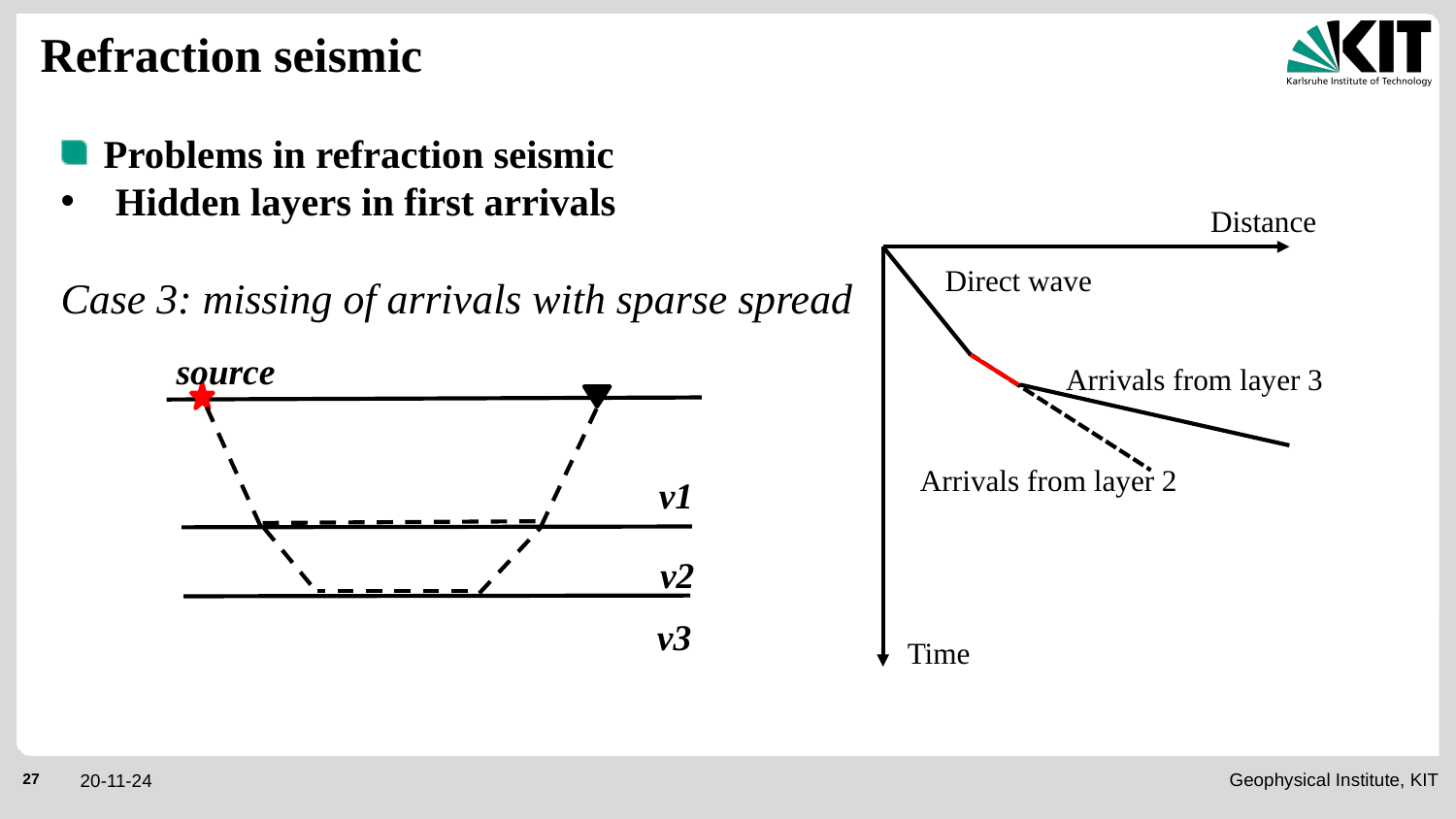

Refraction seismic
Problems in refraction seismic
Hidden layers in first arrivals

Case 3: missing of arrivals with sparse spread
Distance
Direct wave
source
Arrivals from layer 3

Arrivals from layer 2
v1
v2
v3
Time